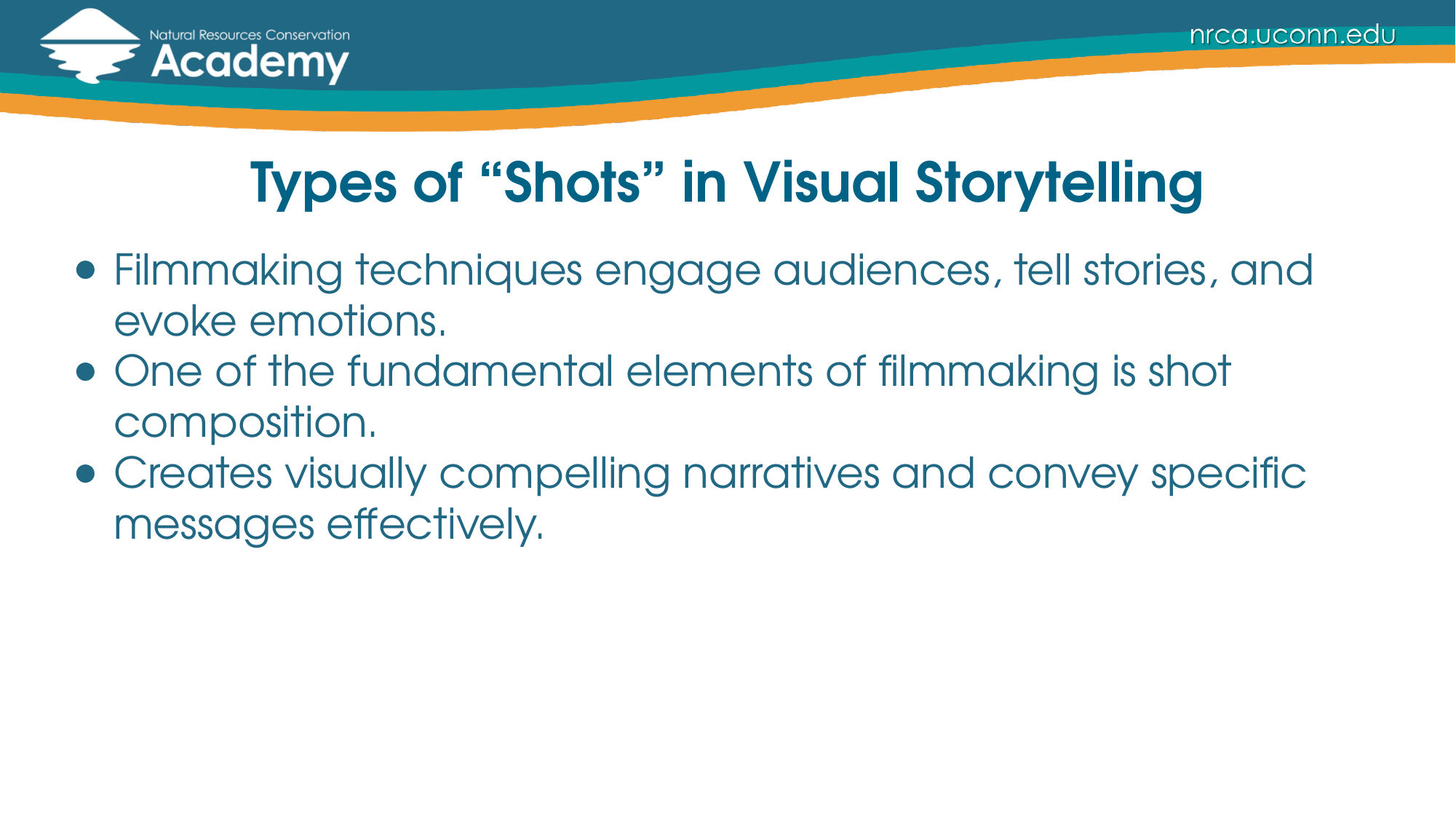

# Types of “Shots” in Visual Storytelling
Filmmaking techniques engage audiences, tell stories, and evoke emotions.
One of the fundamental elements of filmmaking is shot composition.
Creates visually compelling narratives and convey specific messages effectively.